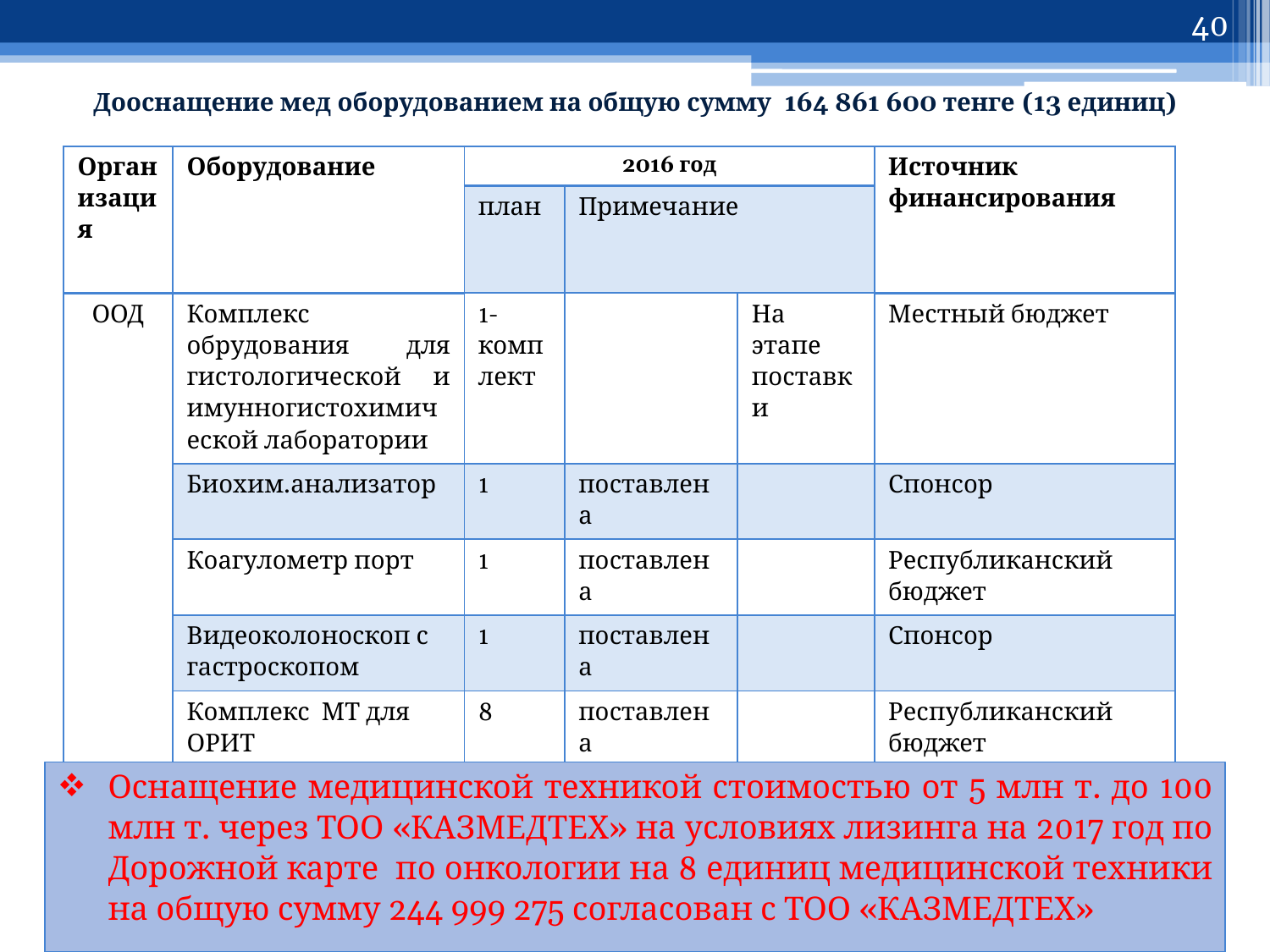

40
# Дооснащение мед оборудованием на общую сумму  164 861 600 тенге (13 единиц)
| Организация | Оборудование | 2016 год |  |  | Источник финансирования |
| --- | --- | --- | --- | --- | --- |
|  |  | план | Примечание |  |  |
| ООД | Комплекс обрудования для гистологической и имунногистохимической лаборатории | 1-комплект |  | На этапе поставки | Местный бюджет |
|  | Биохим.анализатор | 1 | поставлена |  | Спонсор |
|  | Коагулометр порт | 1 | поставлена |  | Республиканский бюджет |
|  | Видеоколоноскоп с гастроскопом | 1 | поставлена |  | Спонсор |
|  | Комплекс МТ для ОРИТ | 8 | поставлена |  | Республиканский бюджет |
|  | Эндовидеохирургический комплекс и ИМН | 1 | поставлена |  | Собственные средства |
Оснащение медицинской техникой стоимостью от 5 млн т. до 100 млн т. через ТОО «КАЗМЕДТЕХ» на условиях лизинга на 2017 год по Дорожной карте  по онкологии на 8 единиц медицинской техники на общую сумму 244 999 275 согласован с ТОО «КАЗМЕДТЕХ»